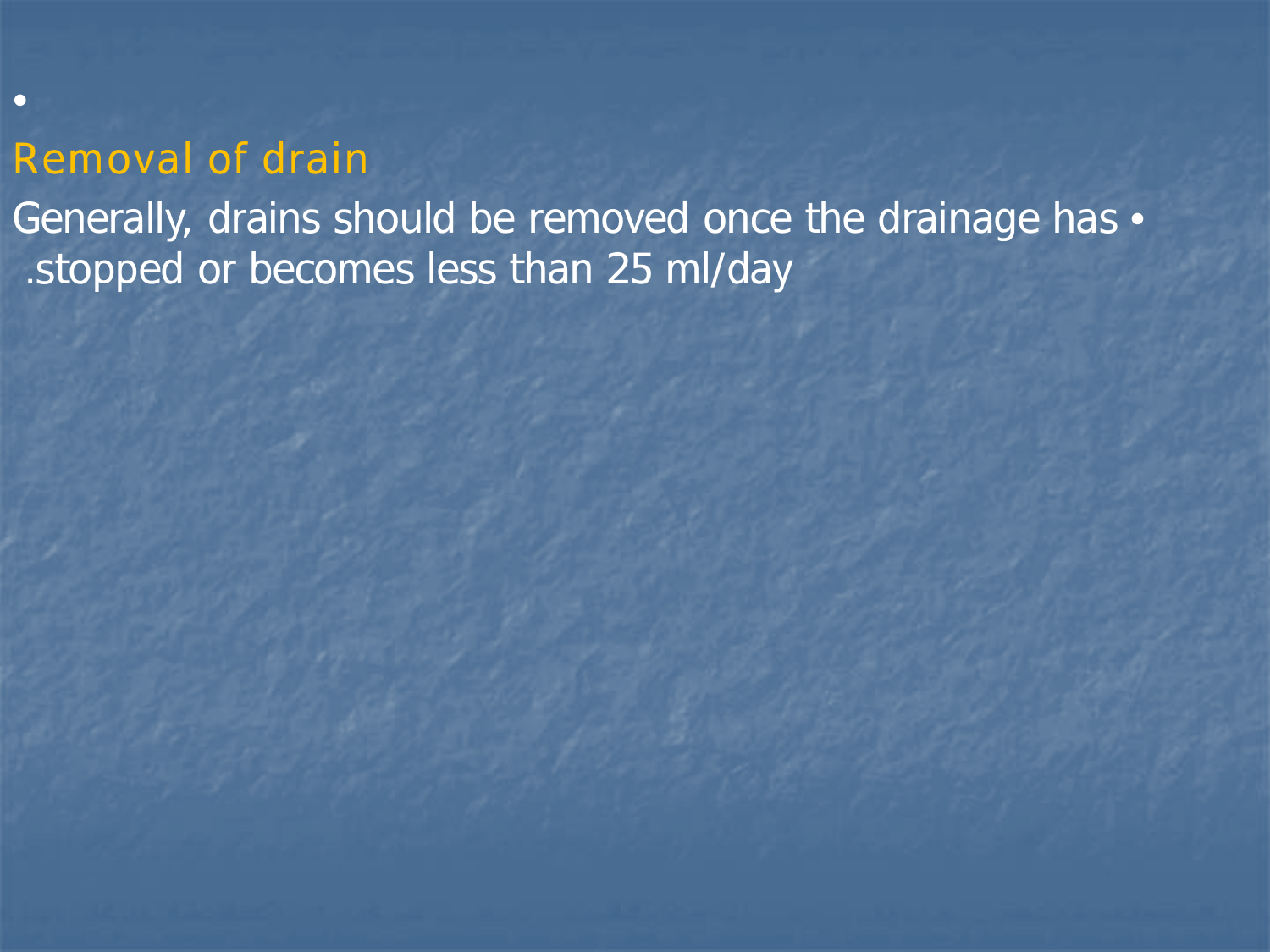

#
 •
Removal of drain
• Generally, drains should be removed once the drainage has stopped or becomes less than 25 ml/day.